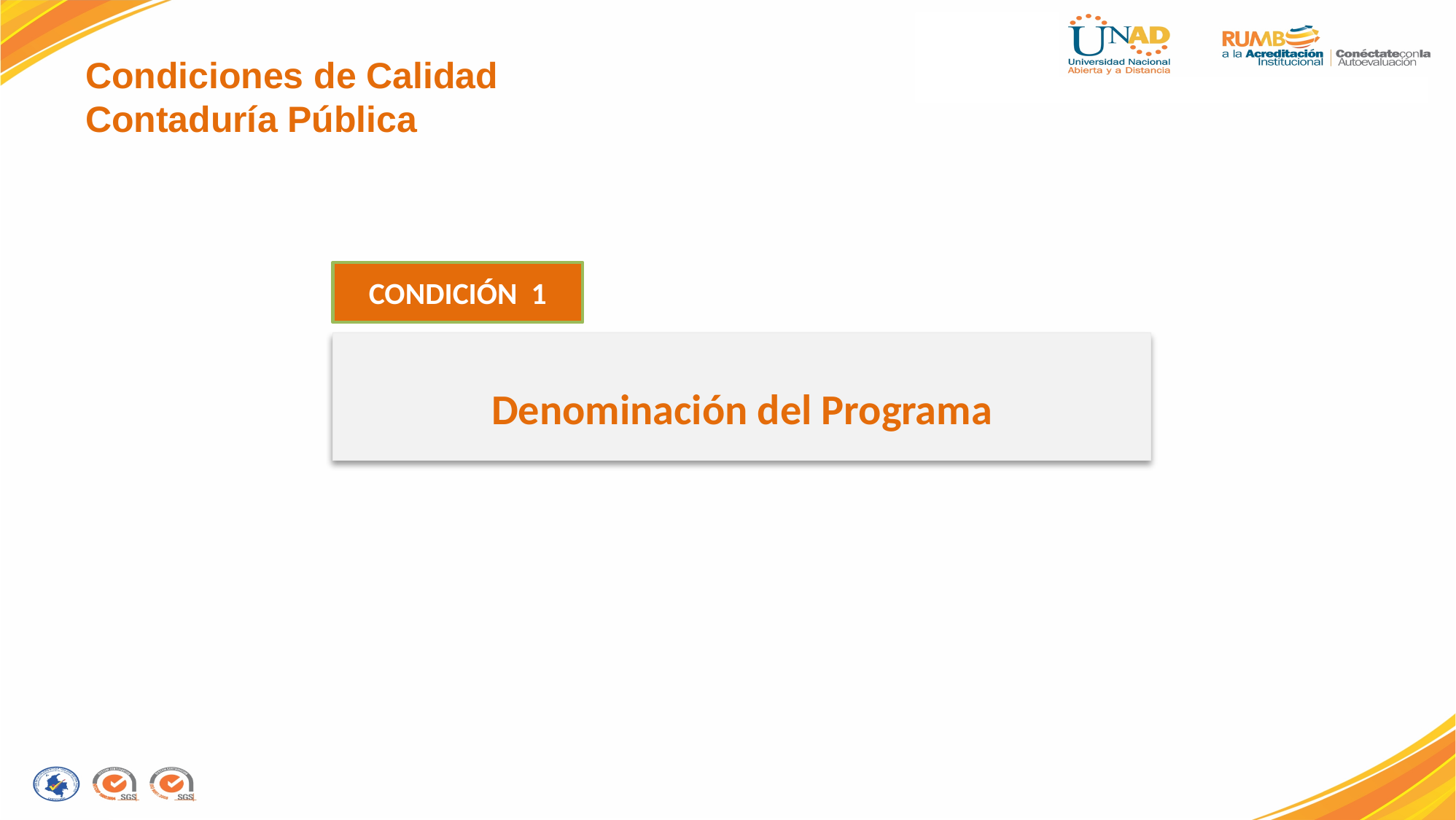

Condiciones de Calidad
Contaduría Pública

CONDICIÓN  1

Denominación del Programa